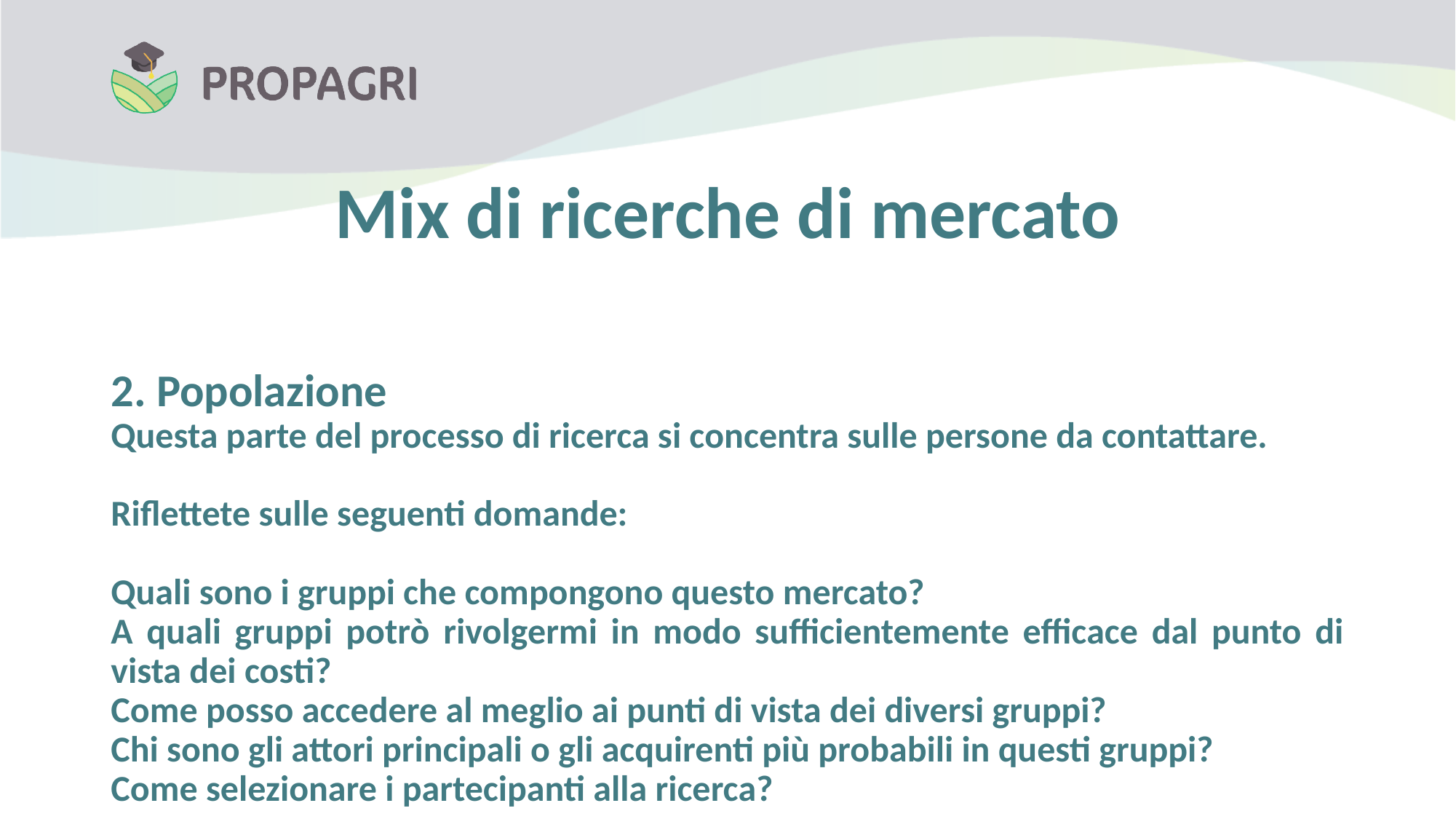

Mix di ricerche di mercato

2. Popolazione
Questa parte del processo di ricerca si concentra sulle persone da contattare.

Riflettete sulle seguenti domande:

Quali sono i gruppi che compongono questo mercato?
A quali gruppi potrò rivolgermi in modo sufficientemente efficace dal punto di vista dei costi?
Come posso accedere al meglio ai punti di vista dei diversi gruppi?
Chi sono gli attori principali o gli acquirenti più probabili in questi gruppi?
Come selezionare i partecipanti alla ricerca?